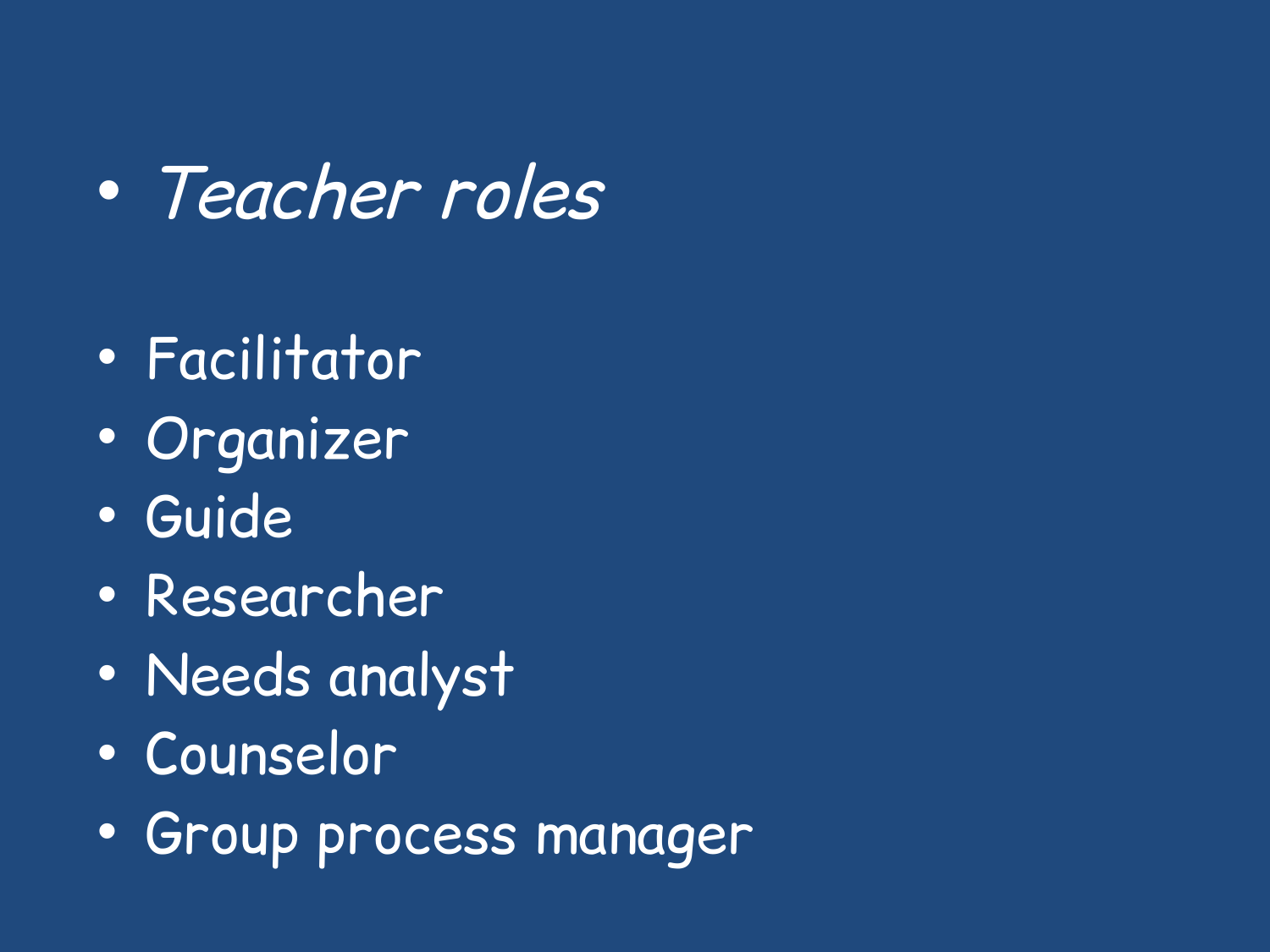

Teacher roles

Facilitator
Organizer
Guide
Researcher
Needs analyst
Counselor
Group process manager